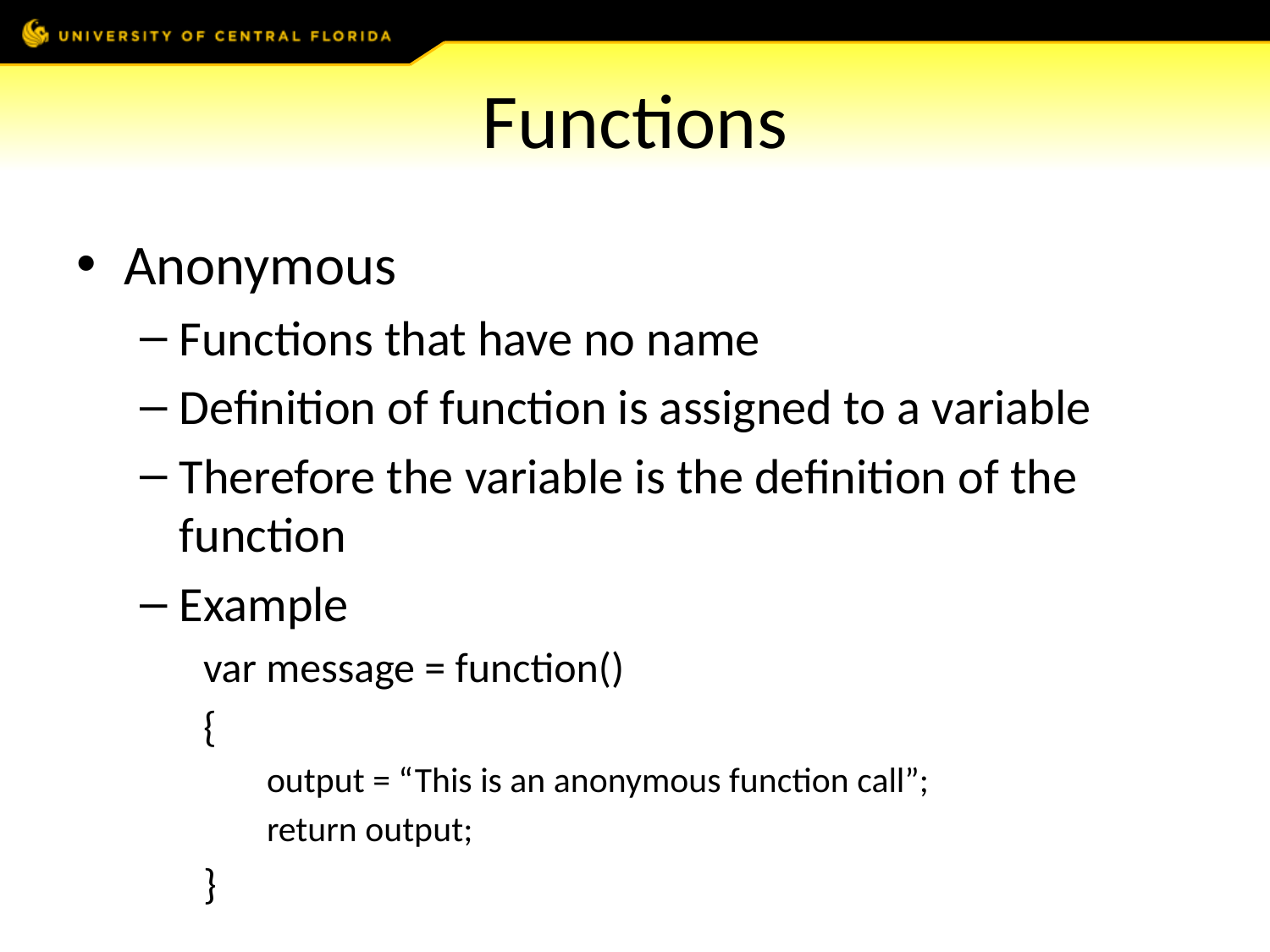

# Functions
Anonymous
Functions that have no name
Definition of function is assigned to a variable
Therefore the variable is the definition of the function
Example
var message = function()
{
output = “This is an anonymous function call”;
return output;
}